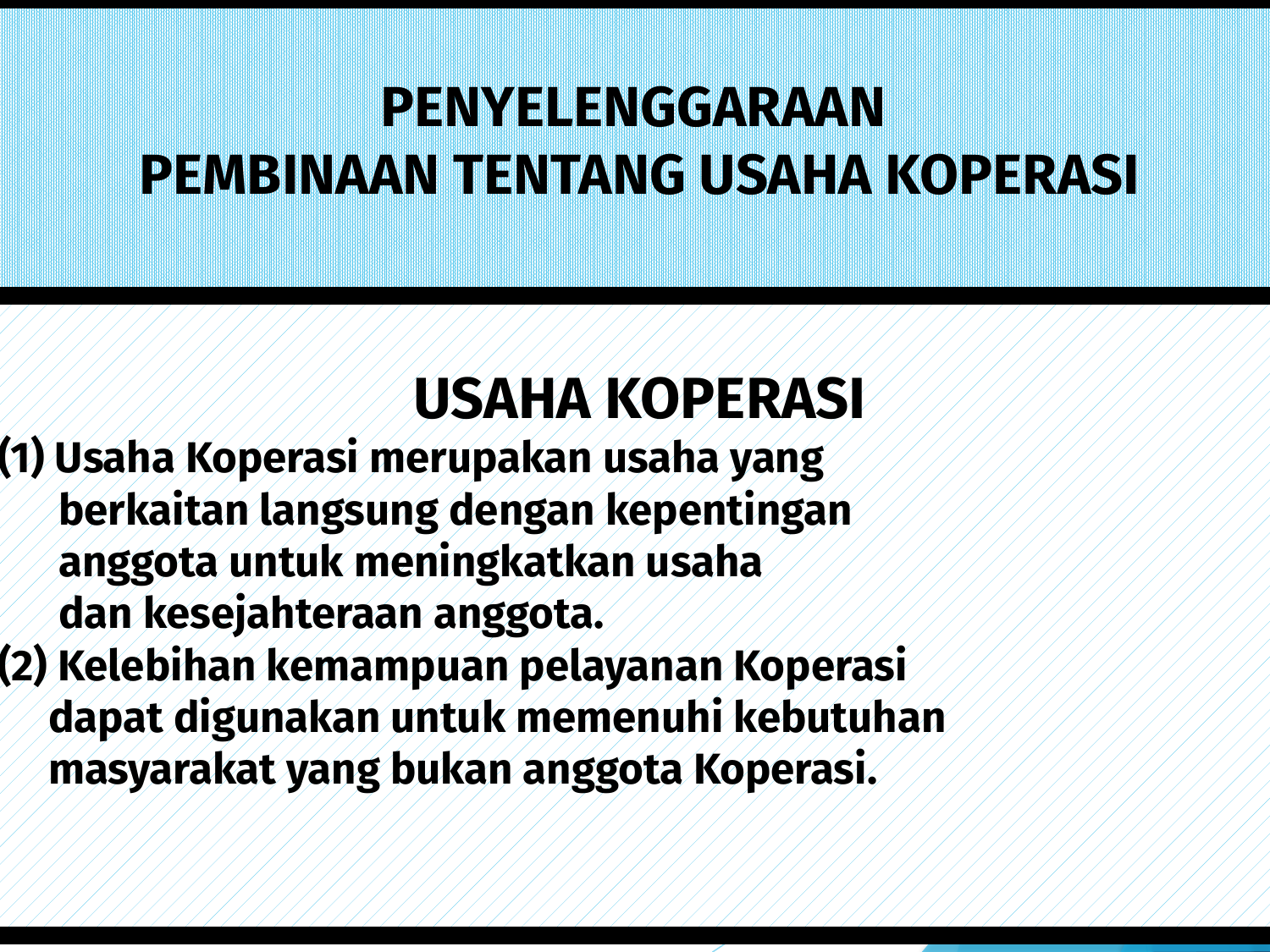

# PENYELENGGARAAN PEMBINAAN TENTANG USAHA KOPERASI

USAHA KOPERASI
(1) Usaha Koperasi merupakan usaha yang
      berkaitan langsung dengan kepentingan
      anggota untuk meningkatkan usaha
      dan kesejahteraan anggota.
(2) Kelebihan kemampuan pelayanan Koperasi
     dapat digunakan untuk memenuhi kebutuhan
     masyarakat yang bukan anggota Koperasi.

59